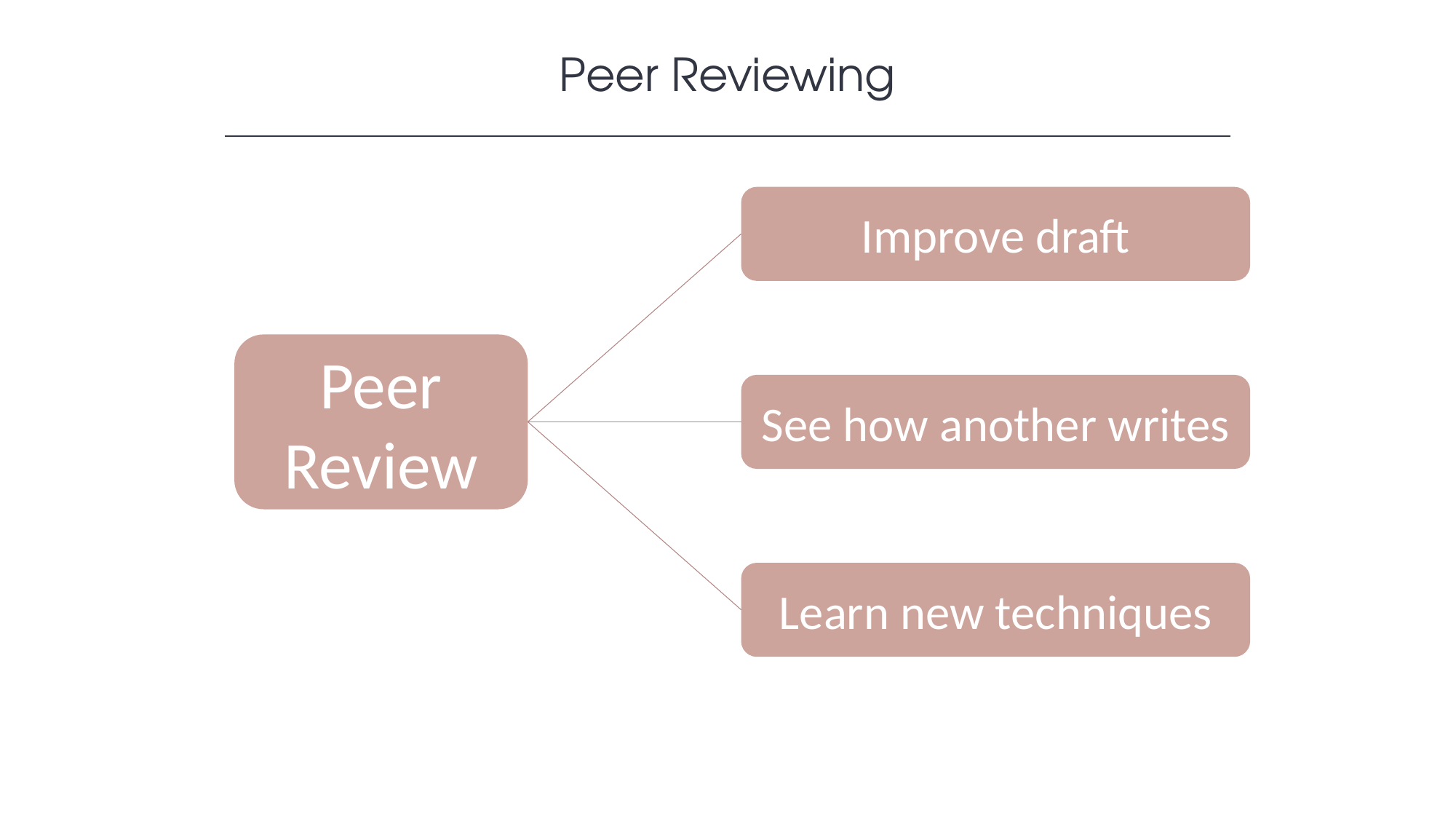

Peer Reviewing
HAWKES LEARNING
Improve draft
Peer Review
See how another writes
Learn new techniques